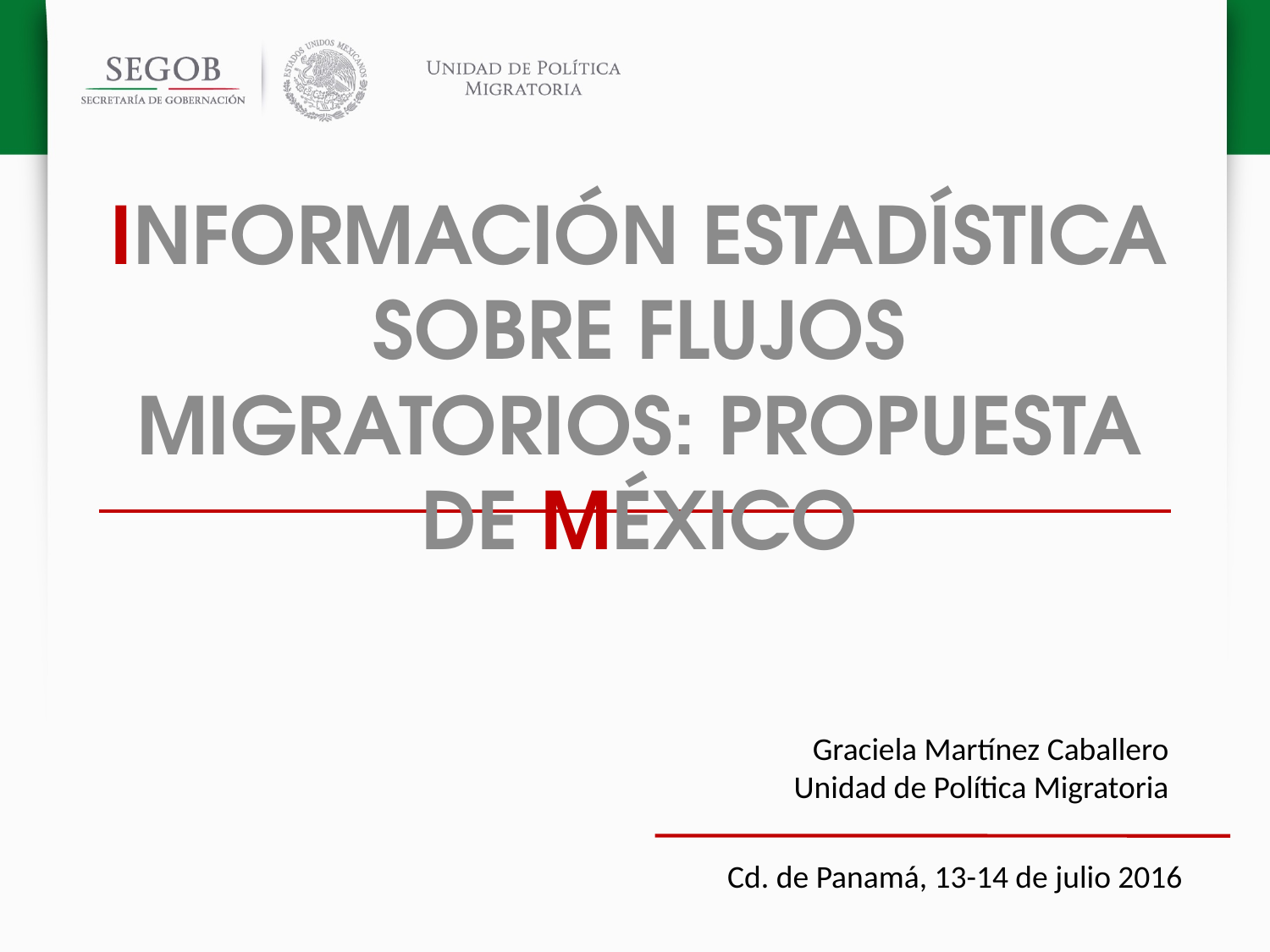

Información estadística sobre flujos migratorios: propuesta de México

Graciela Martínez Caballero
Unidad de Política Migratoria
Cd. de Panamá, 13-14 de julio 2016